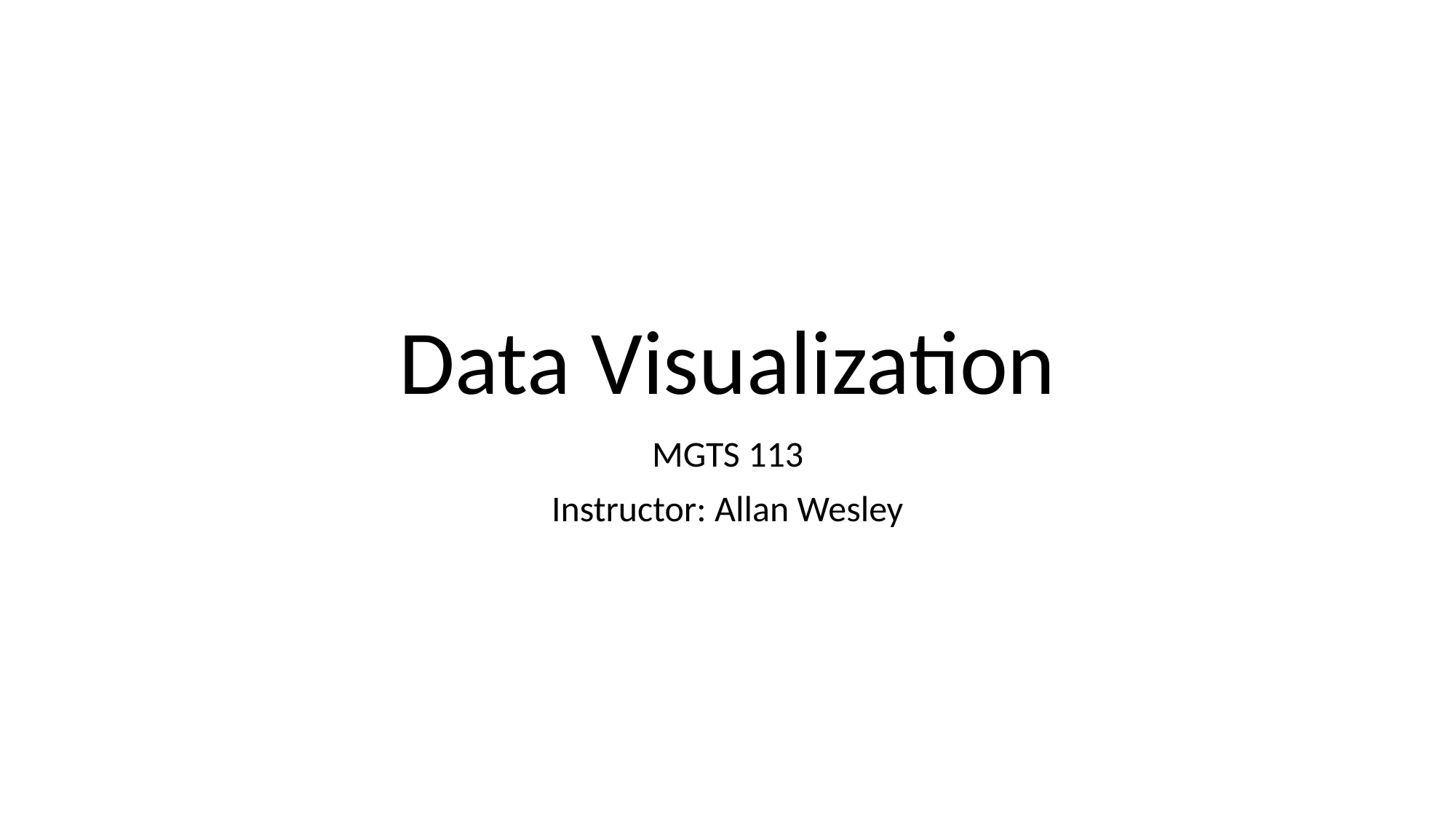

# Data Visualization
MGTS 113
Instructor: Allan Wesley